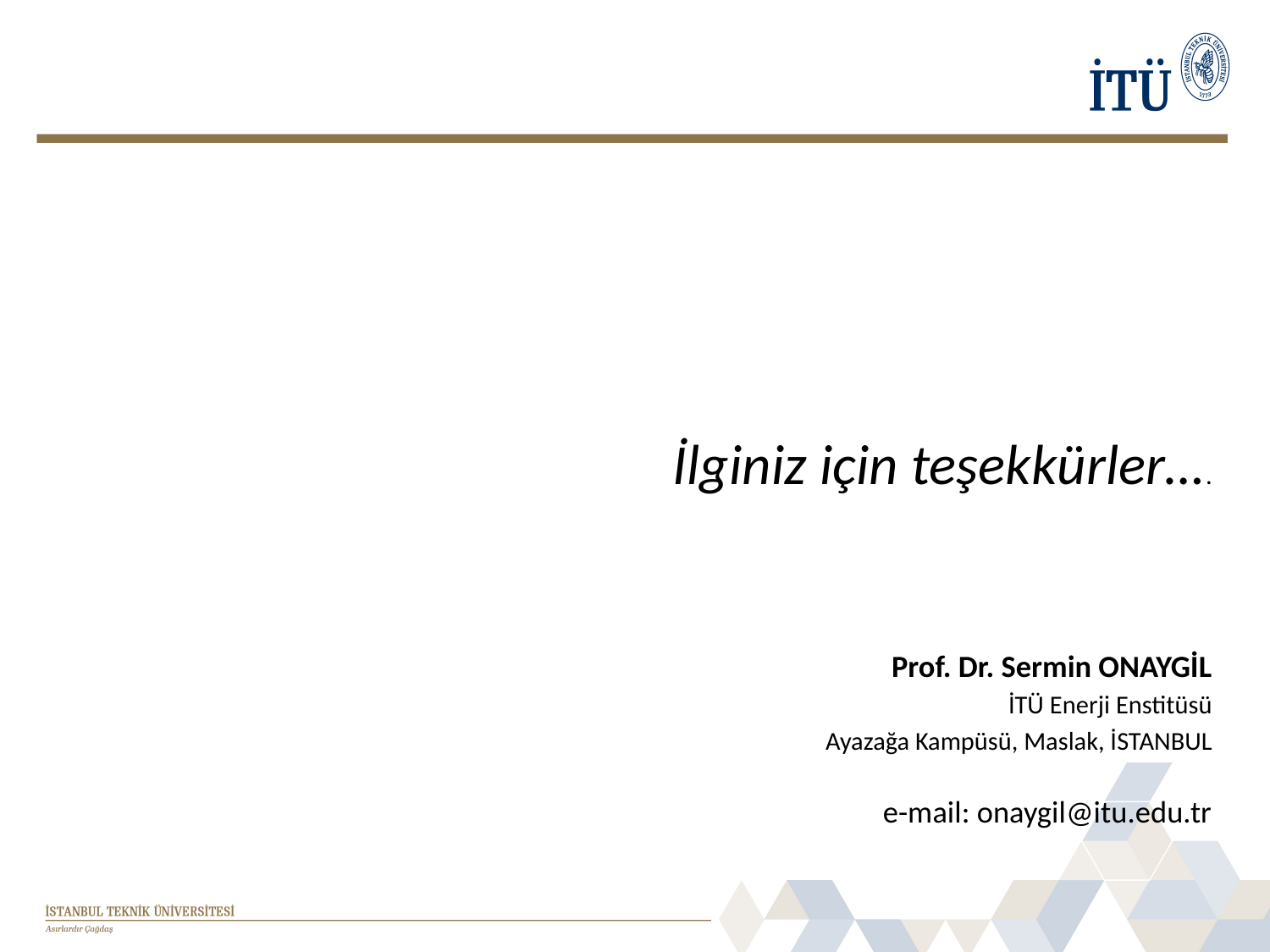

#

İlginiz için teşekkürler….

Prof. Dr. Sermin ONAYGİL
İTÜ Enerji Enstitüsü
Ayazağa Kampüsü, Maslak, İSTANBUL
e-mail: onaygil@itu.edu.tr